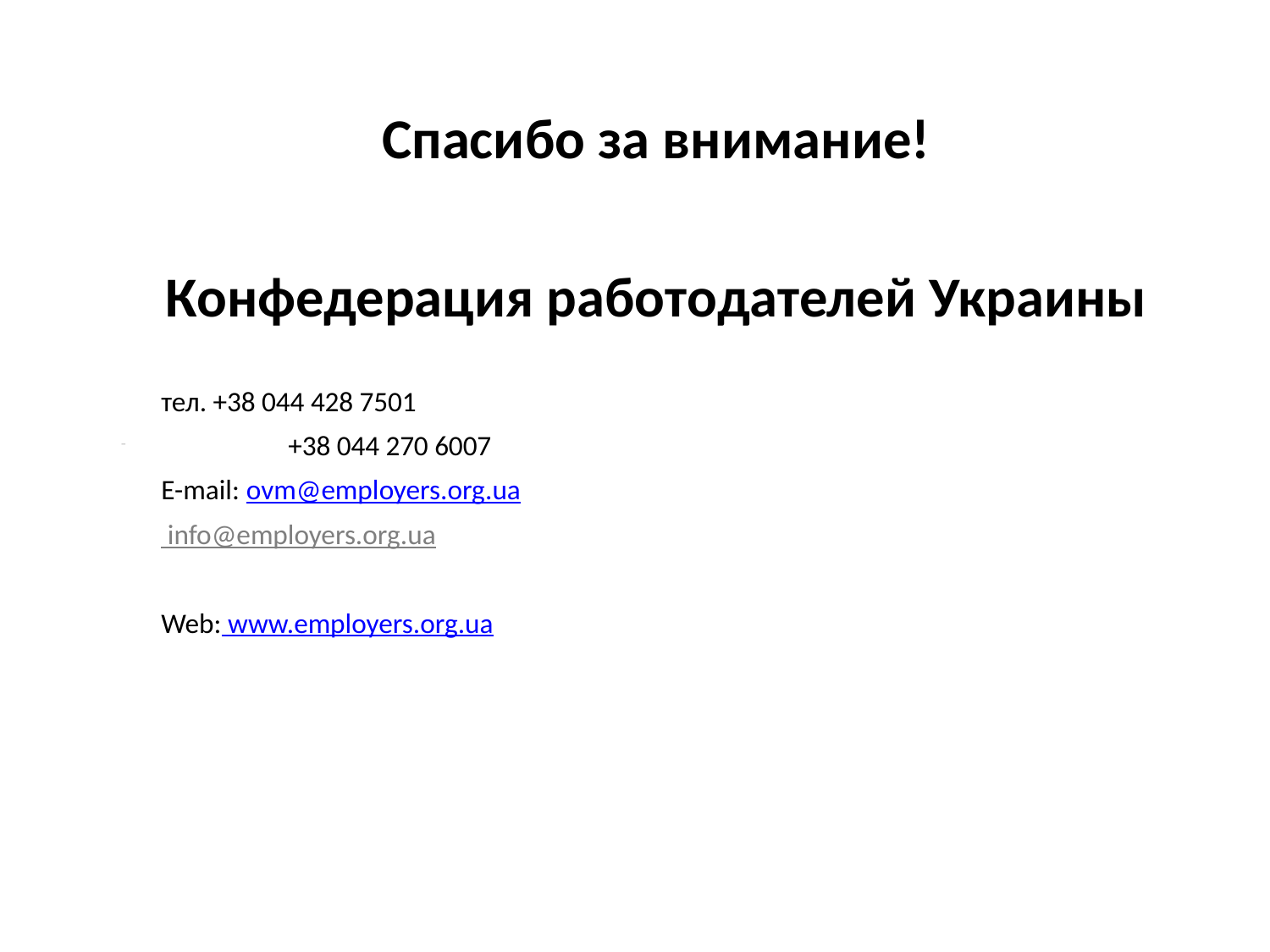

Спасибо за внимание!

Конфедерация работодателей Украины

тел. +38 044 428 7501
	+38 044 270 6007
E-mail: ovm@employers.org.ua
 info@employers.org.ua

Web: www.employers.org.ua